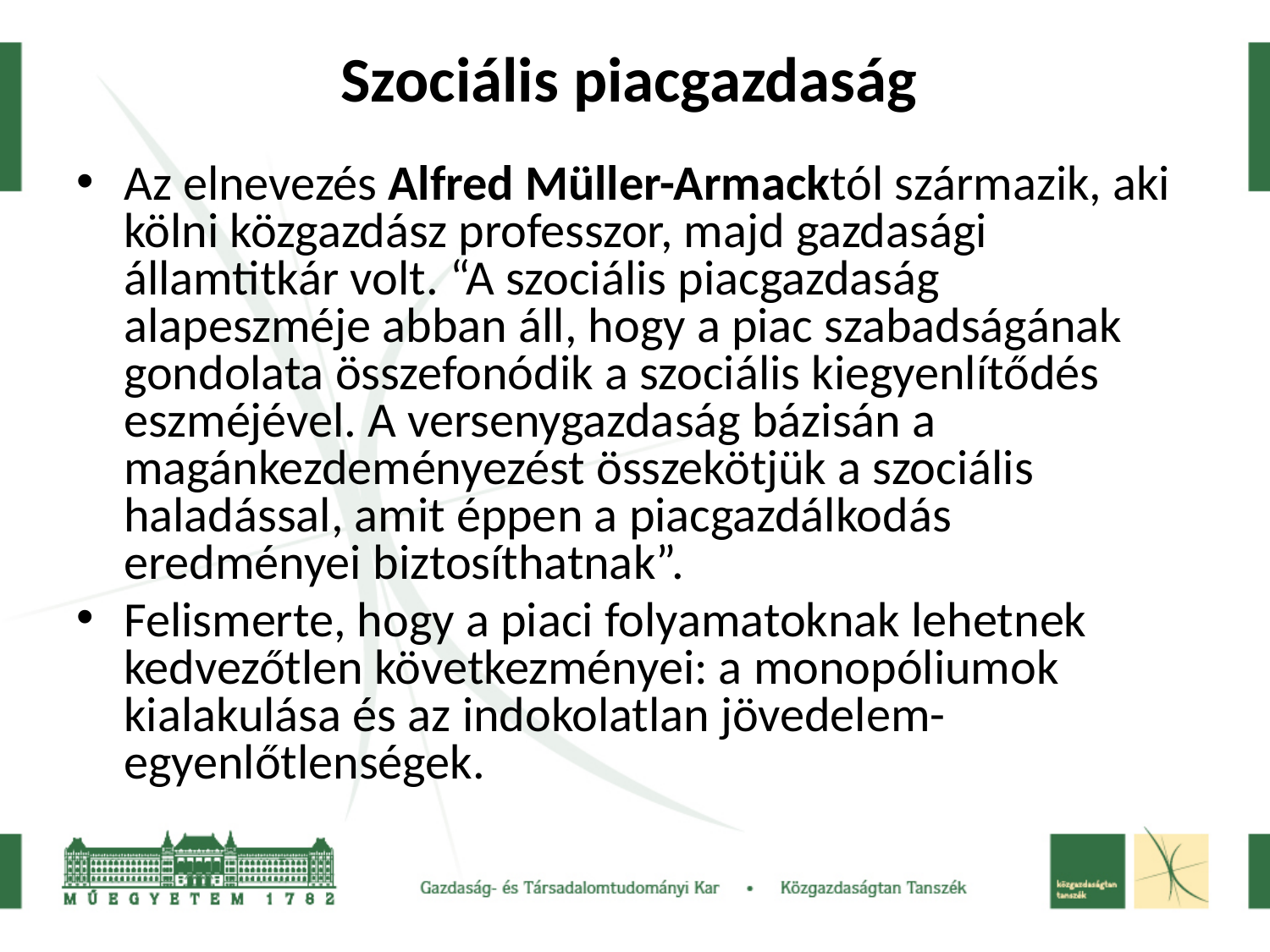

# Szociális piacgazdaság
Az elnevezés Alfred Müller-Armacktól származik, aki kölni közgazdász professzor, majd gazdasági államtitkár volt. “A szociális piacgazdaság alapeszméje abban áll, hogy a piac szabadságának gondolata összefonódik a szociális kiegyenlítődés eszméjével. A versenygazdaság bázisán a magánkezdeményezést összekötjük a szociális haladással, amit éppen a piacgazdálkodás eredményei biztosíthatnak”.
Felismerte, hogy a piaci folyamatoknak lehetnek kedvezőtlen következményei: a monopóliumok kialakulása és az indokolatlan jövedelem-egyenlőtlenségek.